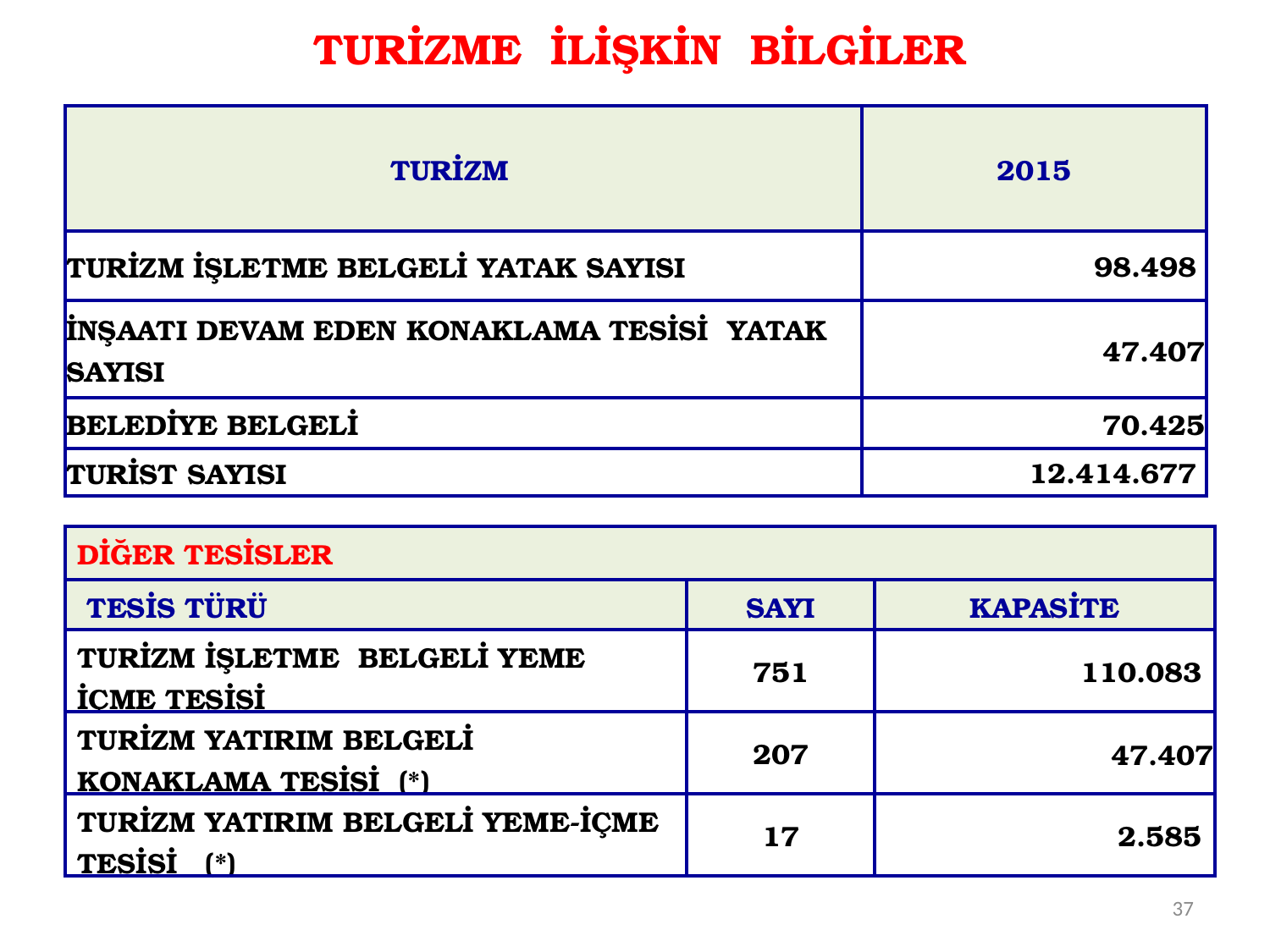

TURİZME  İLİŞKİN  BİLGİLER
| TURİZM | 2015 |
| --- | --- |
| TURİZM İŞLETME BELGELİ YATAK SAYISI | 98.498 |
| İNŞAATI DEVAM EDEN KONAKLAMA TESİSİ YATAK SAYISI | 47.407 |
| BELEDİYE BELGELİ | 70.425 |
| TURİST SAYISI | 12.414.677 |
| DİĞER TESİSLER |  |  |
| --- | --- | --- |
| TESİS TÜRÜ | SAYI | KAPASİTE |
| TURİZM İŞLETME BELGELİ YEME İÇME TESİSİ | 751 | 110.083 |
| TURİZM YATIRIM BELGELİ KONAKLAMA TESİSİ (\*) | 207 | 47.407 |
| TURİZM YATIRIM BELGELİ YEME-İÇME TESİSİ (\*) | 17 | 2.585 |
37